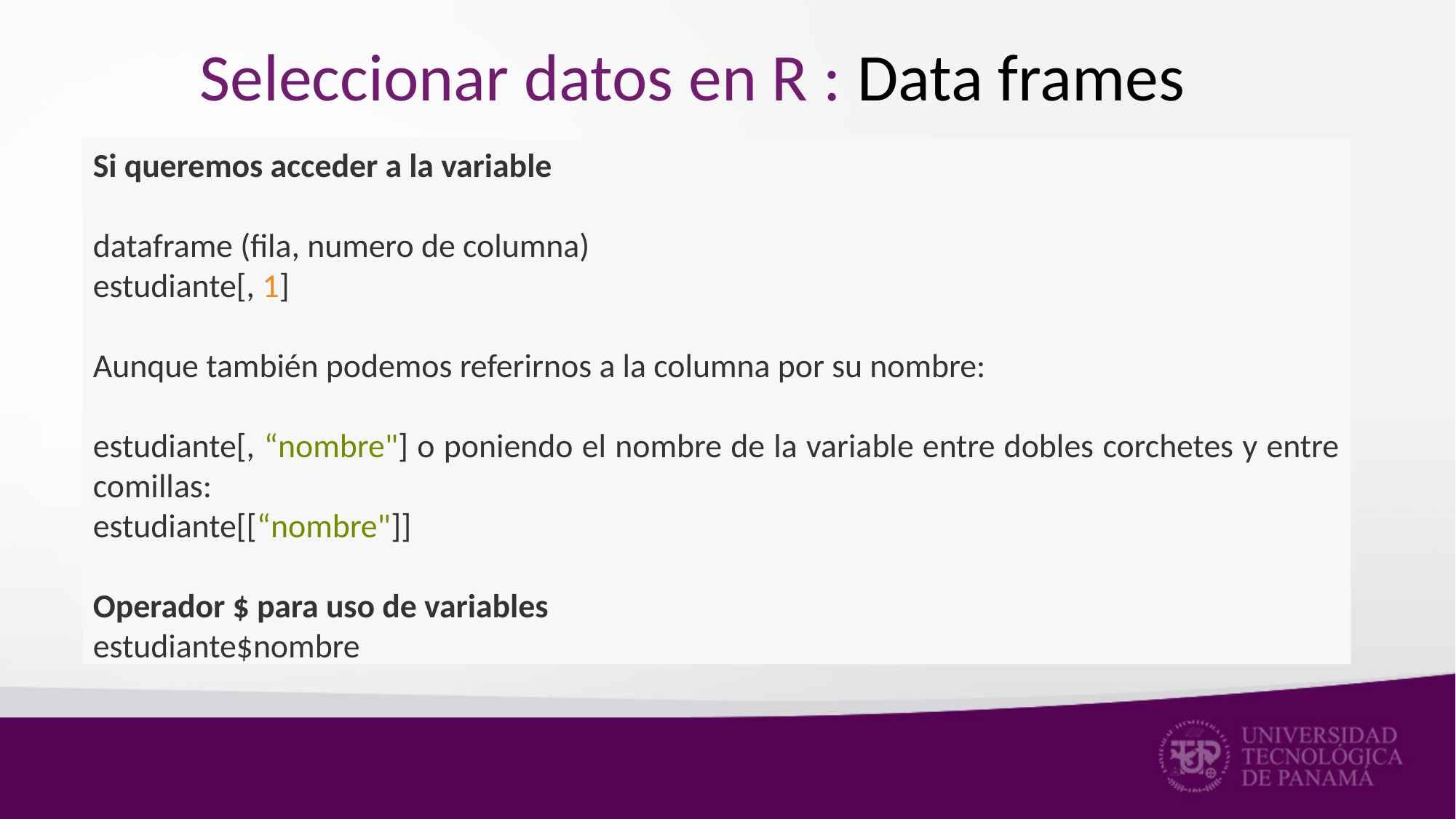

# Seleccionar datos en R : Data frames
Si queremos acceder a la variable

dataframe (fila, numero de columna)
estudiante[, 1]

Aunque también podemos referirnos a la columna por su nombre:

estudiante[, “nombre"] o poniendo el nombre de la variable entre dobles corchetes y entre comillas:
estudiante[[“nombre"]]

Operador $ para uso de variables
estudiante$nombre